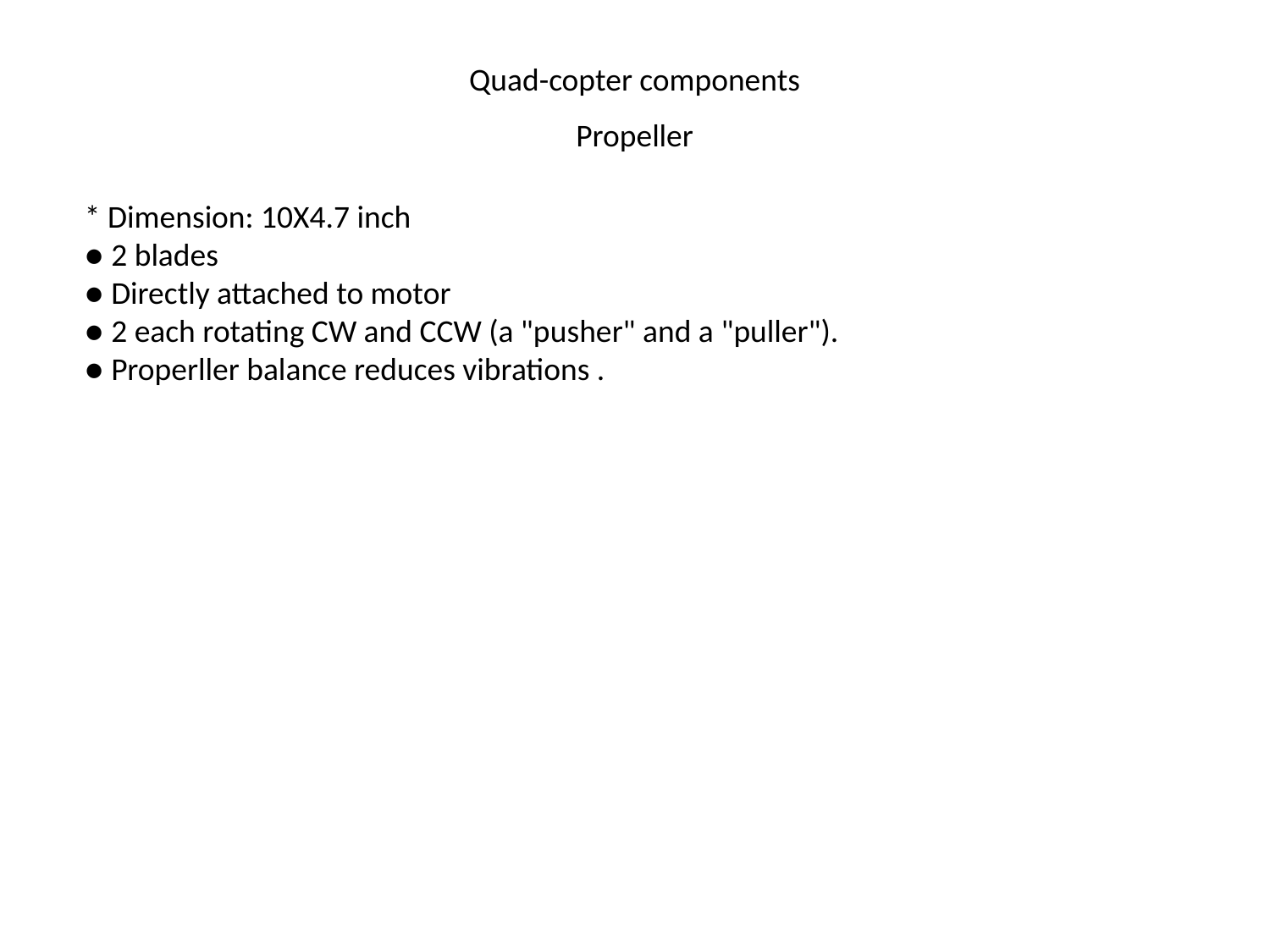

Quad-copter components
Propeller
* Dimension: 10X4.7 inch
● 2 blades
● Directly attached to motor
● 2 each rotating CW and CCW (a "pusher" and a "puller").
● Properller balance reduces vibrations .